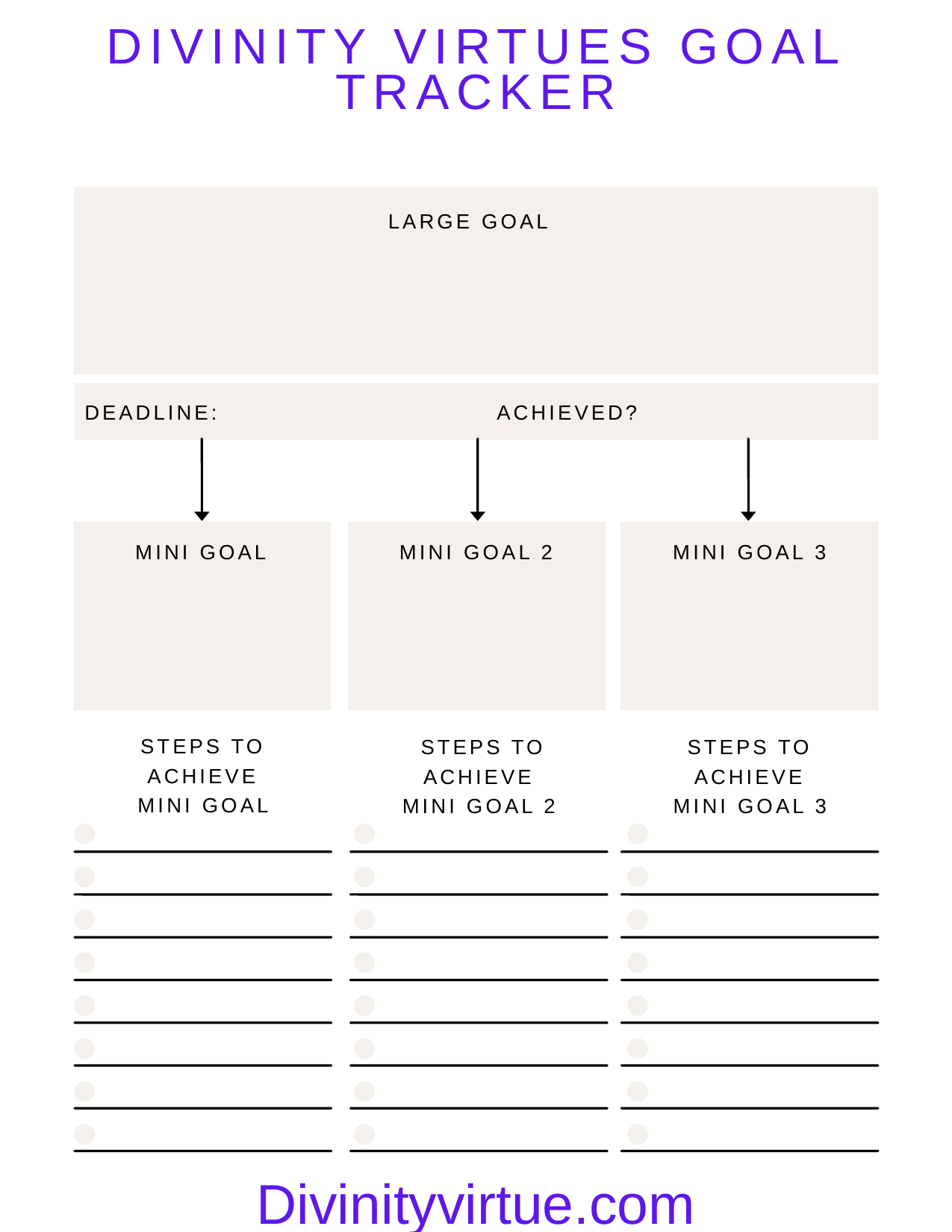

DIVINITY VIRTUES GOAL TRACKER

LARGE GOAL

DEADLINE:
ACHIEVED?

MINI GOAL
MINI GOAL 2
MINI GOAL 3
STEPS TO ACHIEVE MINI GOAL
 STEPS TO ACHIEVE MINI GOAL 2
STEPS TO ACHIEVE MINI GOAL 3

Divinityvirtue.com